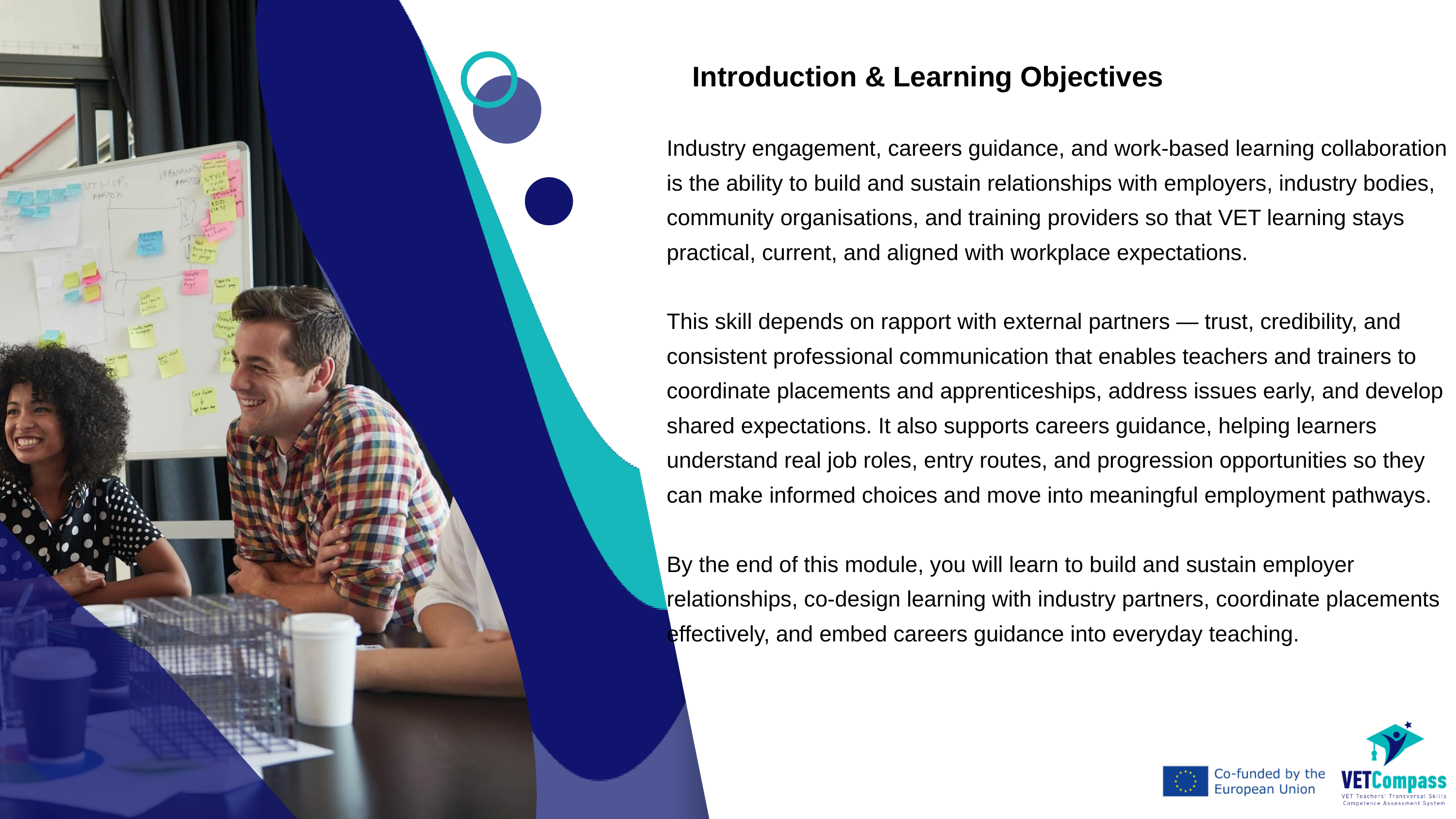

Introduction & Learning Objectives

Industry engagement, careers guidance, and work-based learning collaboration is the ability to build and sustain relationships with employers, industry bodies, community organisations, and training providers so that VET learning stays practical, current, and aligned with workplace expectations.

This skill depends on rapport with external partners — trust, credibility, and consistent professional communication that enables teachers and trainers to coordinate placements and apprenticeships, address issues early, and develop shared expectations. It also supports careers guidance, helping learners understand real job roles, entry routes, and progression opportunities so they can make informed choices and move into meaningful employment pathways.

By the end of this module, you will learn to build and sustain employer relationships, co-design learning with industry partners, coordinate placements effectively, and embed careers guidance into everyday teaching.